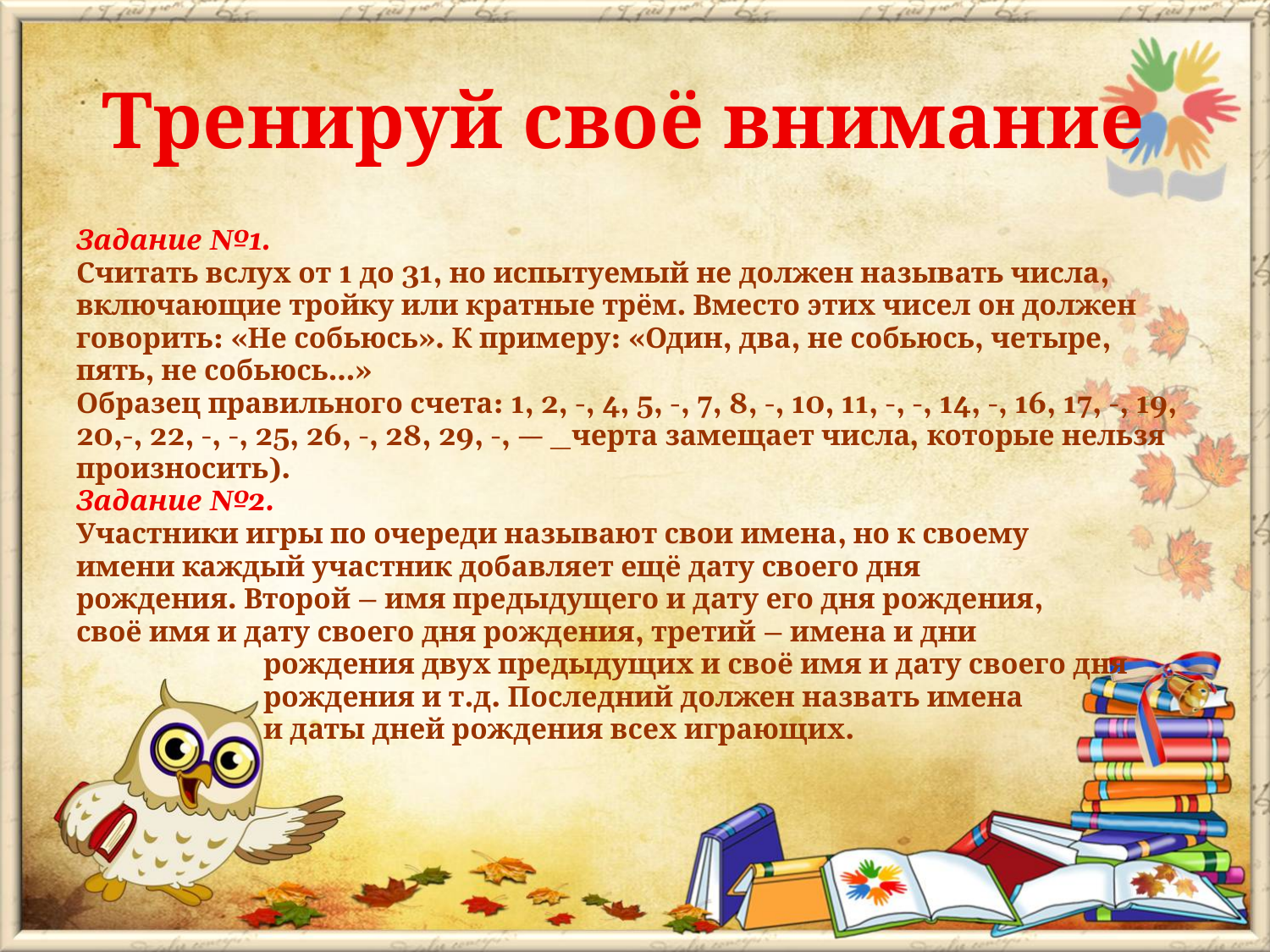

# Тренируй своё внимание
Задание №1.
Считать вслух от 1 до 31, но испытуемый не должен называть числа,
включающие тройку или кратные трём. Вместо этих чисел он должен
говорить: «Не собьюсь». К примеру: «Один, два, не собьюсь, четыре,
пять, не собьюсь…»
Образец правильного счета: 1, 2, -, 4, 5, -, 7, 8, -, 10, 11, -, -, 14, -, 16, 17, -, 19,
20,-, 22, -, -, 25, 26, -, 28, 29, -, — _черта замещает числа, которые нельзя
произносить).
Задание №2.
Участники игры по очереди называют свои имена, но к своему
имени каждый участник добавляет ещё дату своего дня
рождения. Второй – имя предыдущего и дату его дня рождения,
своё имя и дату своего дня рождения, третий – имена и дни
                          рождения двух предыдущих и своё имя и дату своего дня
                          рождения и т.д. Последний должен назвать имена
                          и даты дней рождения всех играющих.